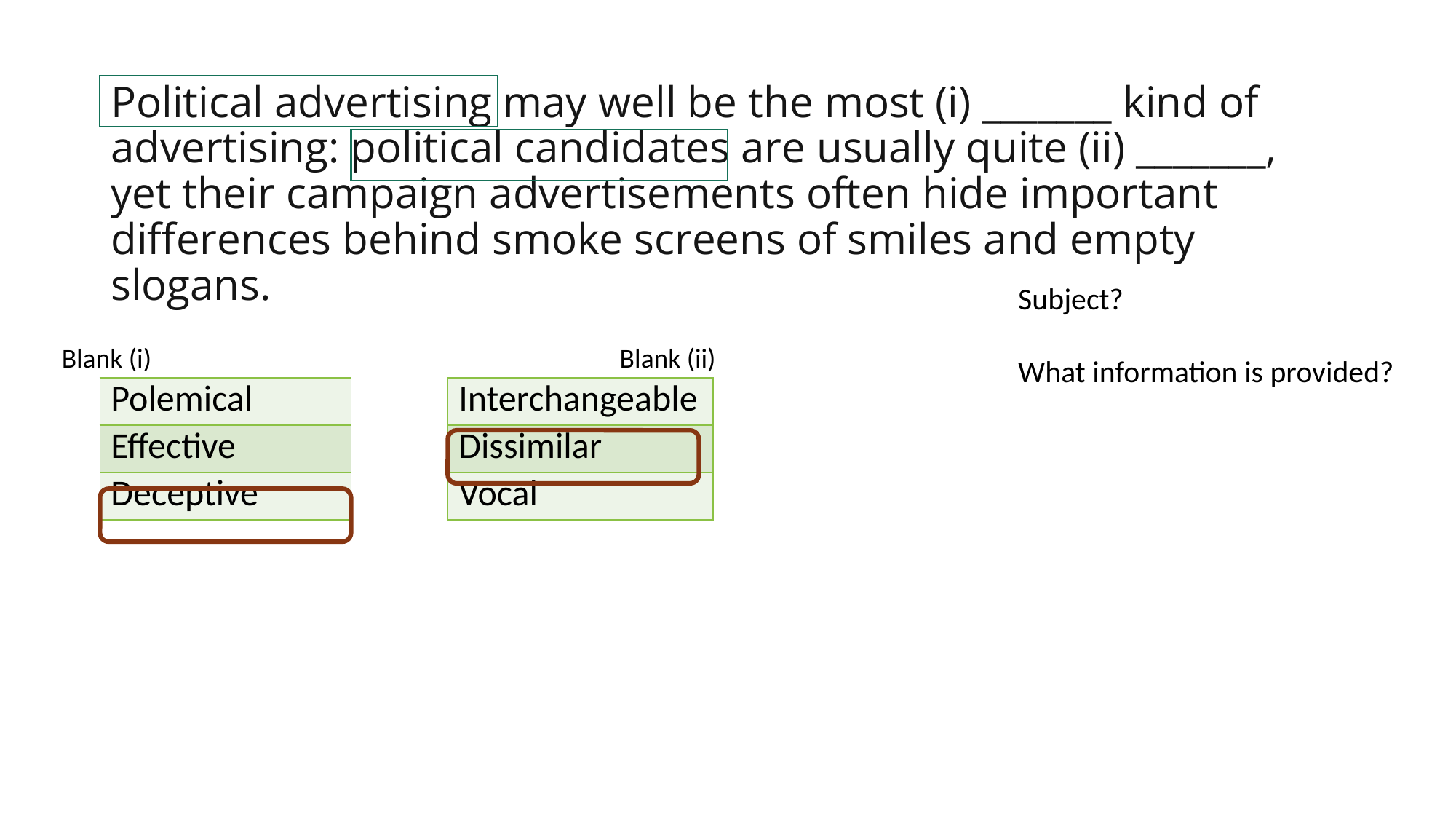

# Political advertising may well be the most (i) _______ kind of advertising: political candidates are usually quite (ii) _______, yet their campaign advertisements often hide important differences behind smoke screens of smiles and empty slogans.

Subject?

What information is provided?
Blank (i)					  Blank (ii)
| Polemical |
| --- |
| Effective |
| Deceptive |
| Interchangeable |
| --- |
| Dissimilar |
| Vocal |